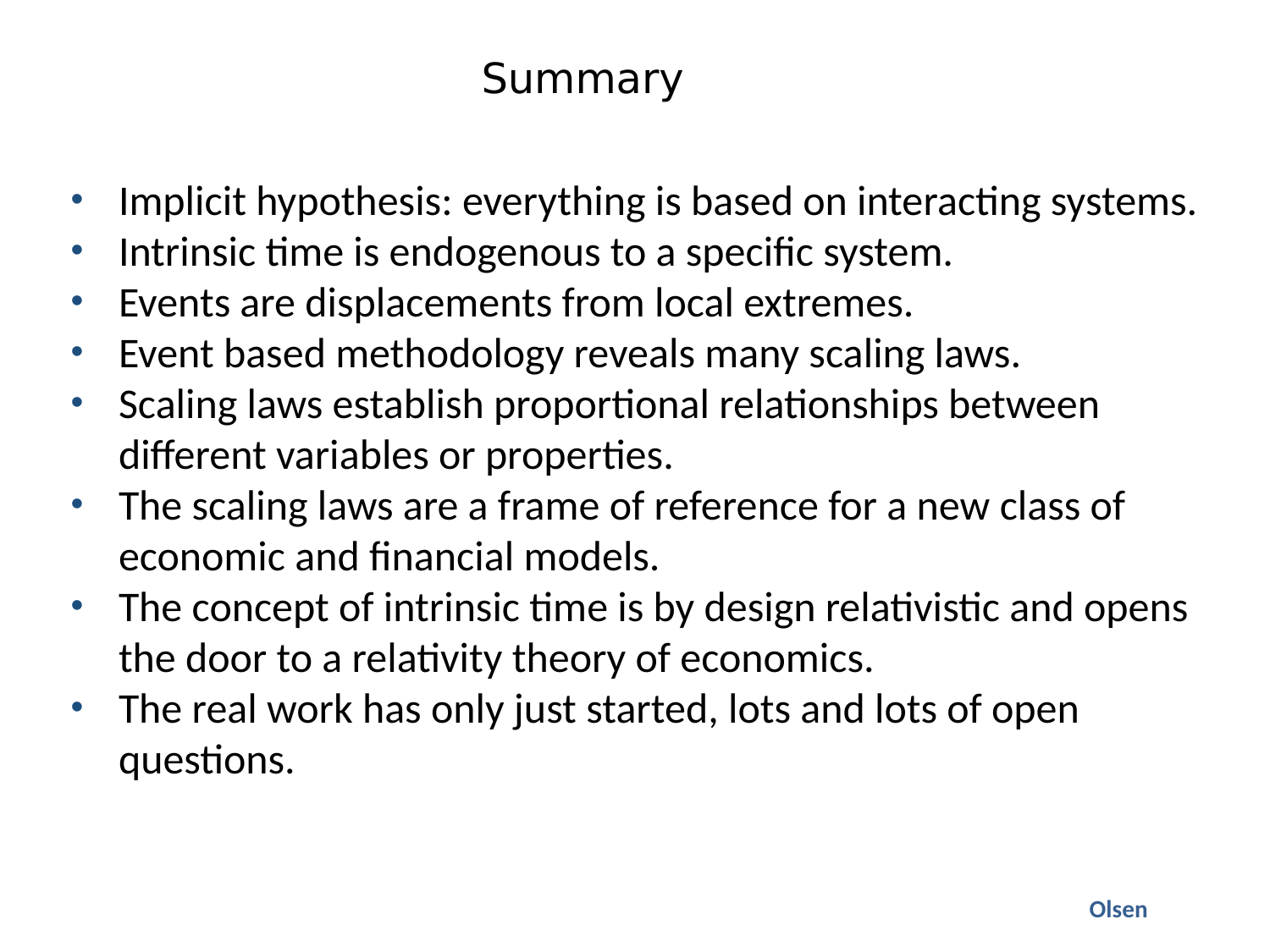

Summary
Implicit hypothesis: everything is based on interacting systems.
Intrinsic time is endogenous to a specific system.
Events are displacements from local extremes.
Event based methodology reveals many scaling laws.
Scaling laws establish proportional relationships between different variables or properties.
The scaling laws are a frame of reference for a new class of economic and financial models.
The concept of intrinsic time is by design relativistic and opens the door to a relativity theory of economics.
The real work has only just started, lots and lots of open questions.